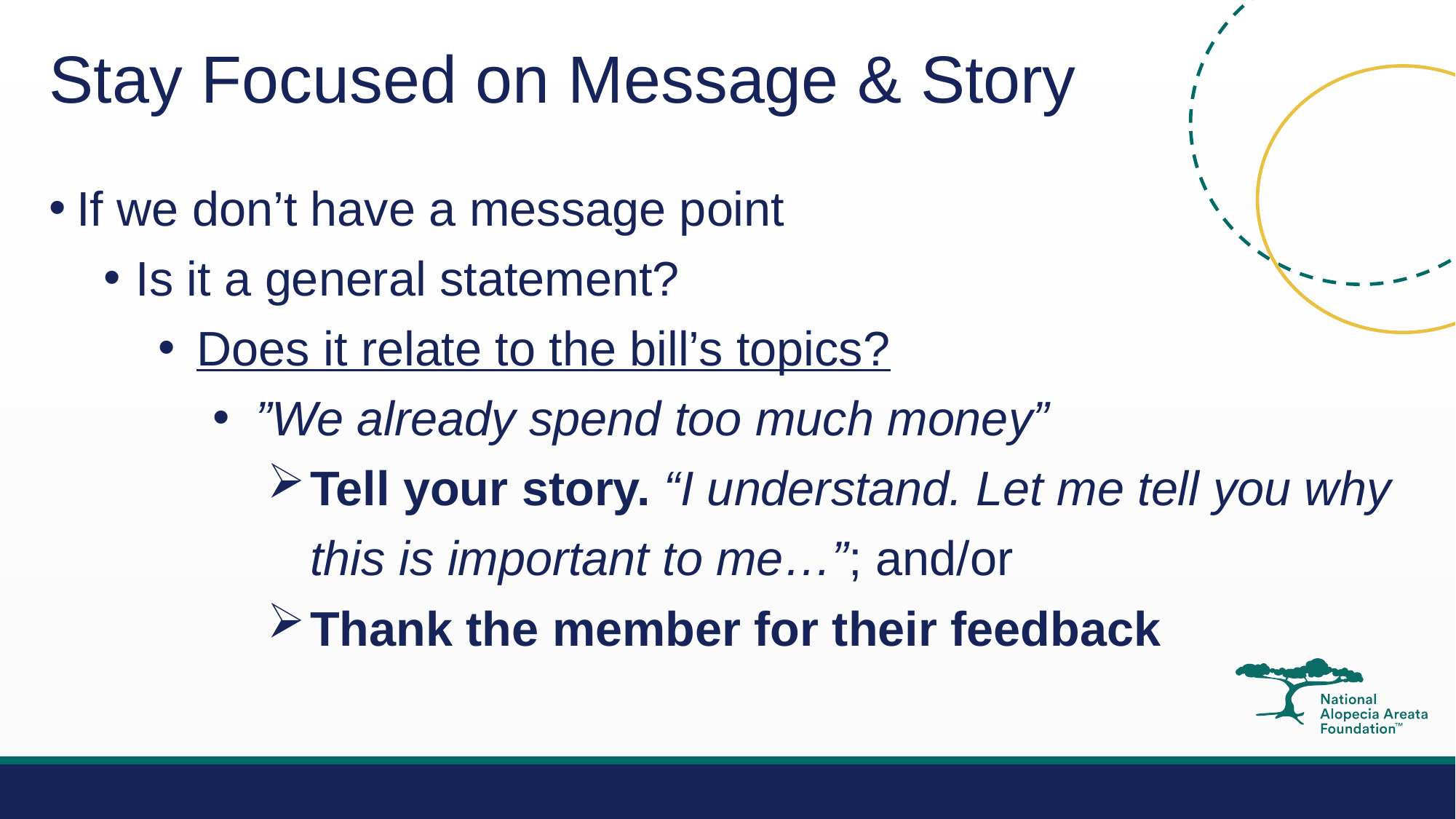

# Stay Focused on Message & Story
If we don’t have a message point
Is it a general statement?
Does it relate to the bill’s topics?
”We already spend too much money”
Tell your story. “I understand. Let me tell you why this is important to me…”; and/or
Thank the member for their feedback